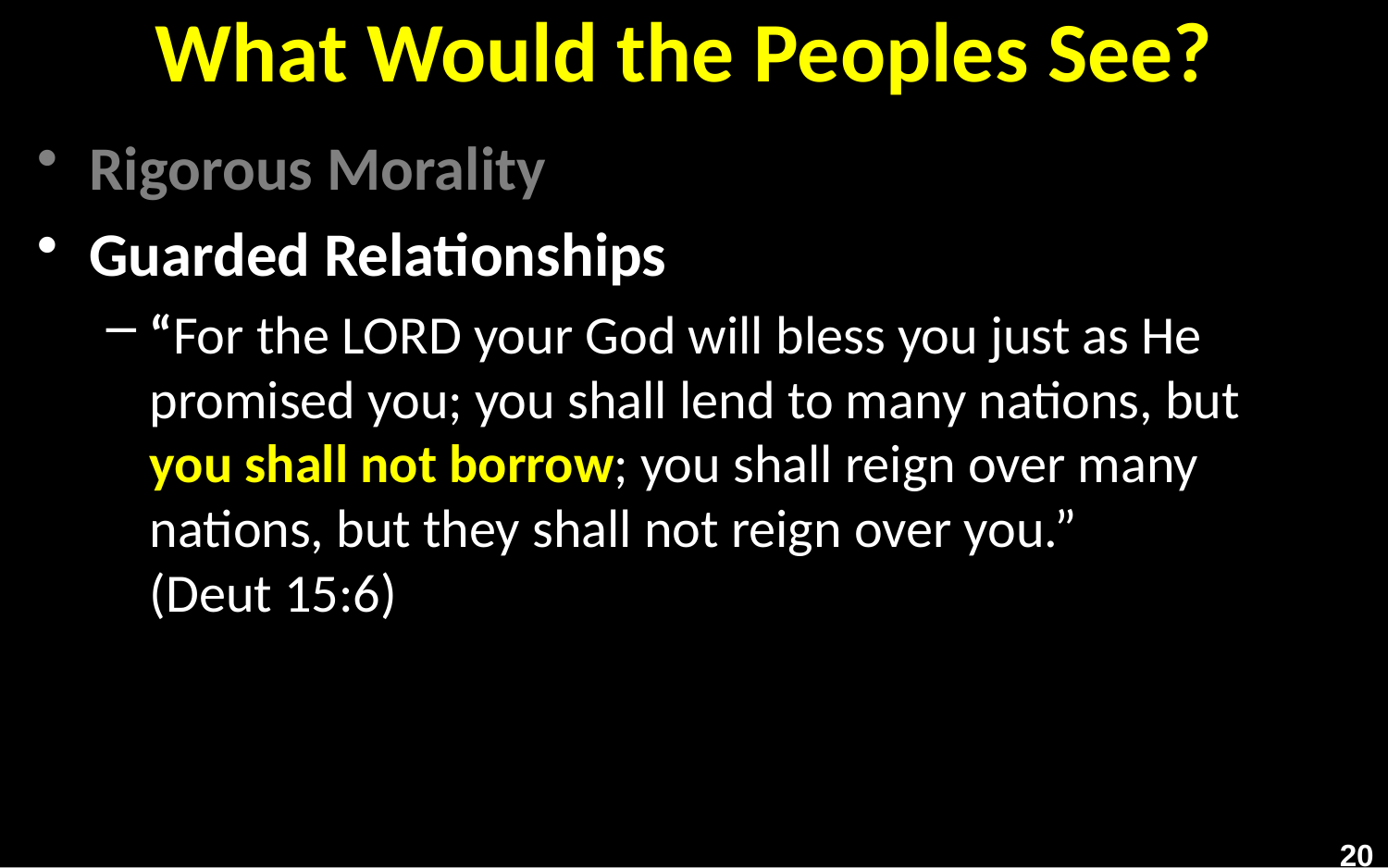

# What Would the Peoples See?
Rigorous Morality
Guarded Relationships
“For the Lord your God will bless you just as He promised you; you shall lend to many nations, but you shall not borrow; you shall reign over many nations, but they shall not reign over you.”
(Deut 15:6)
20